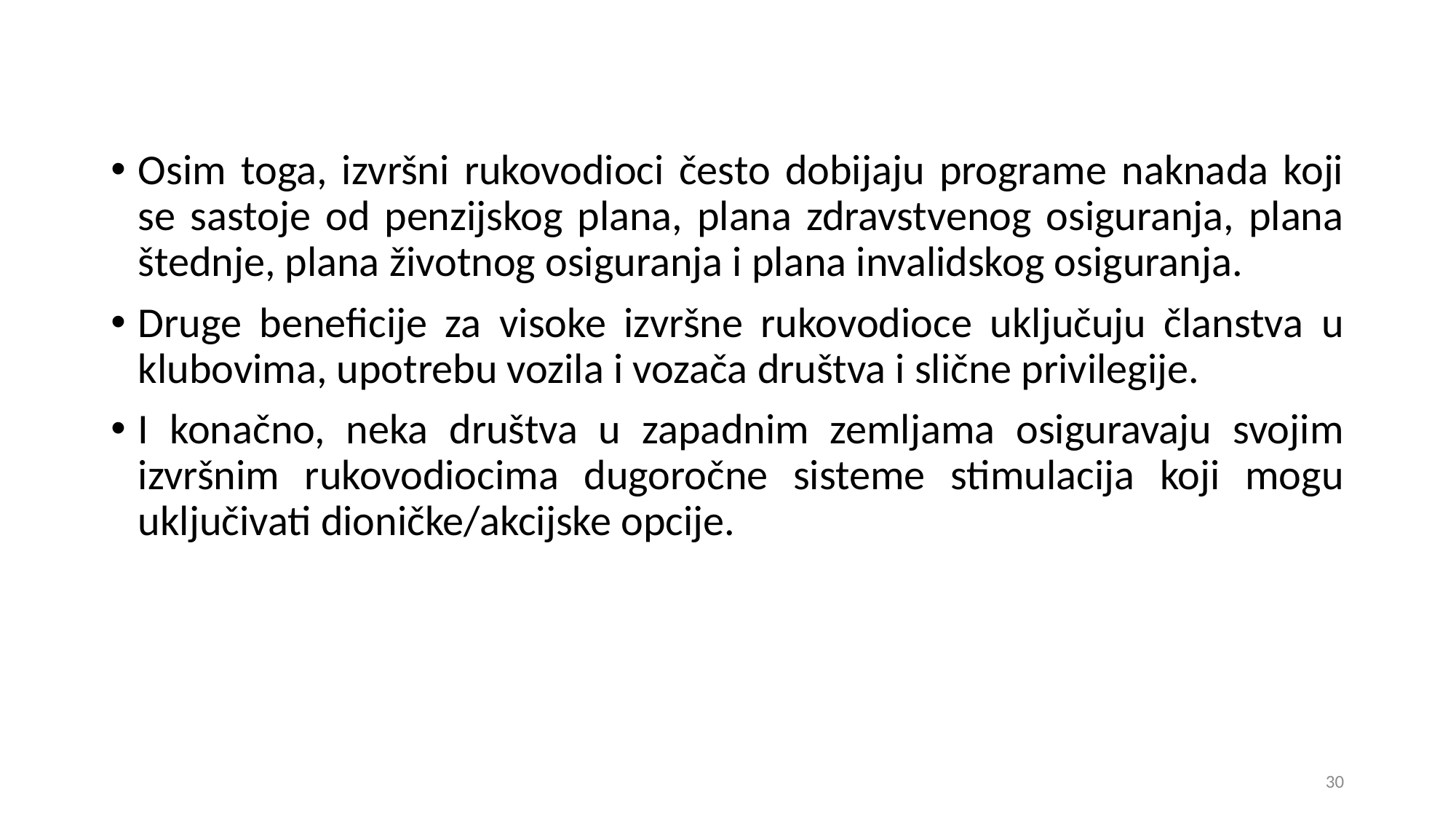

Osim toga, izvršni rukovodioci često dobijaju programe naknada koji se sastoje od penzijskog plana, plana zdravstvenog osiguranja, plana štednje, plana životnog osiguranja i plana invalidskog osiguranja.
Druge beneficije za visoke izvršne rukovodioce uključuju članstva u klubovima, upotrebu vozila i vozača društva i slične privilegije.
I konačno, neka društva u zapadnim zemljama osiguravaju svojim izvršnim rukovodiocima dugoročne sisteme stimulacija koji mogu uključivati dioničke/akcijske opcije.
30